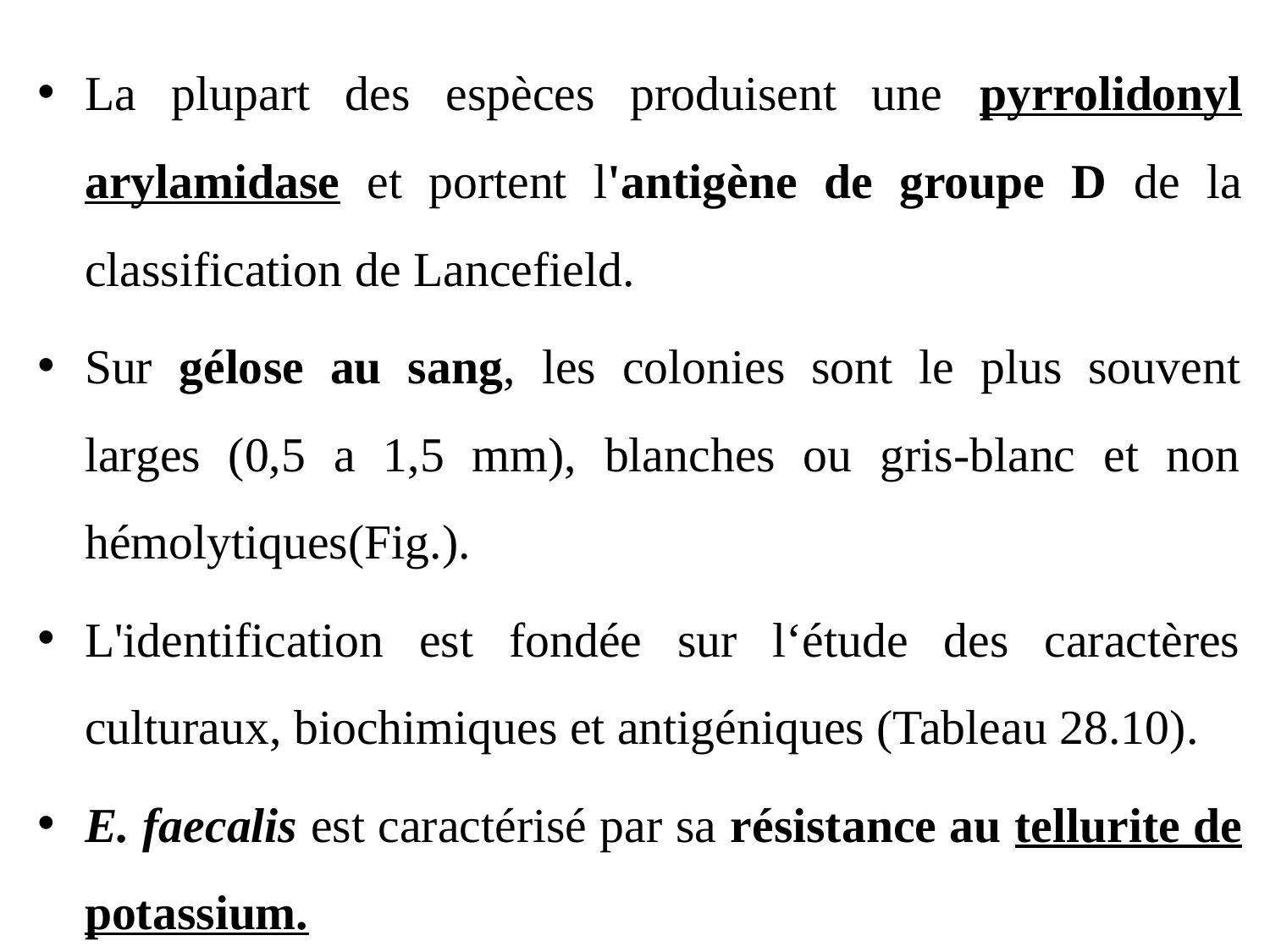

La plupart des espèces produisent une pyrrolidonyl arylamidase et portent l'antigène de groupe D de la classification de Lancefield.
Sur gélose au sang, les colonies sont le plus souvent larges (0,5 a 1,5 mm), blanches ou gris-blanc et non hémolytiques(Fig.).
L'identification est fondée sur l‘étude des caractères culturaux, biochimiques et antigéniques (Tableau 28.10).
E. faecalis est caractérisé par sa résistance au tellurite de potassium.